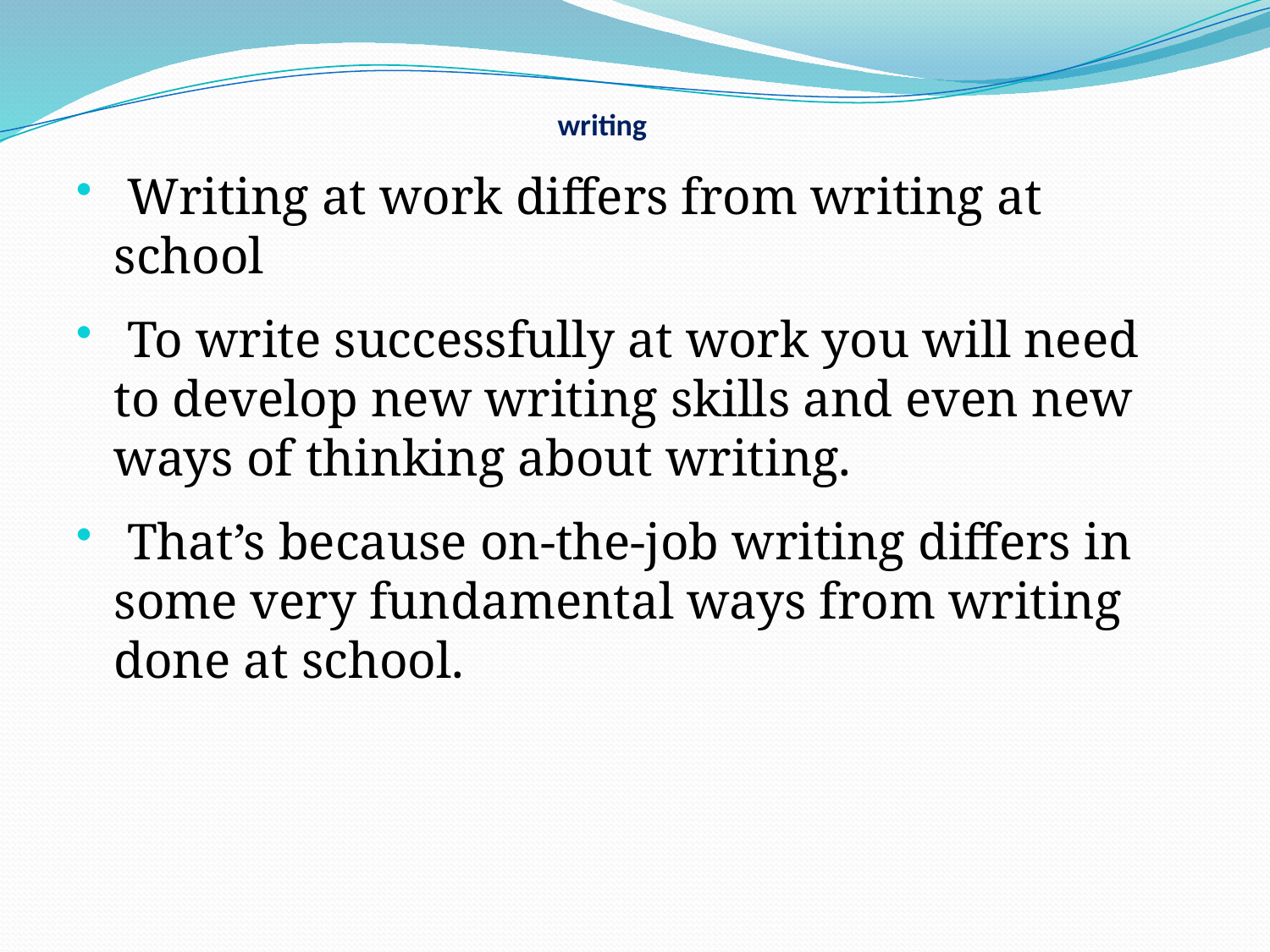

# writing
 Writing at work differs from writing at school
 To write successfully at work you will need to develop new writing skills and even new ways of thinking about writing.
 That’s because on-the-job writing differs in some very fundamental ways from writing done at school.